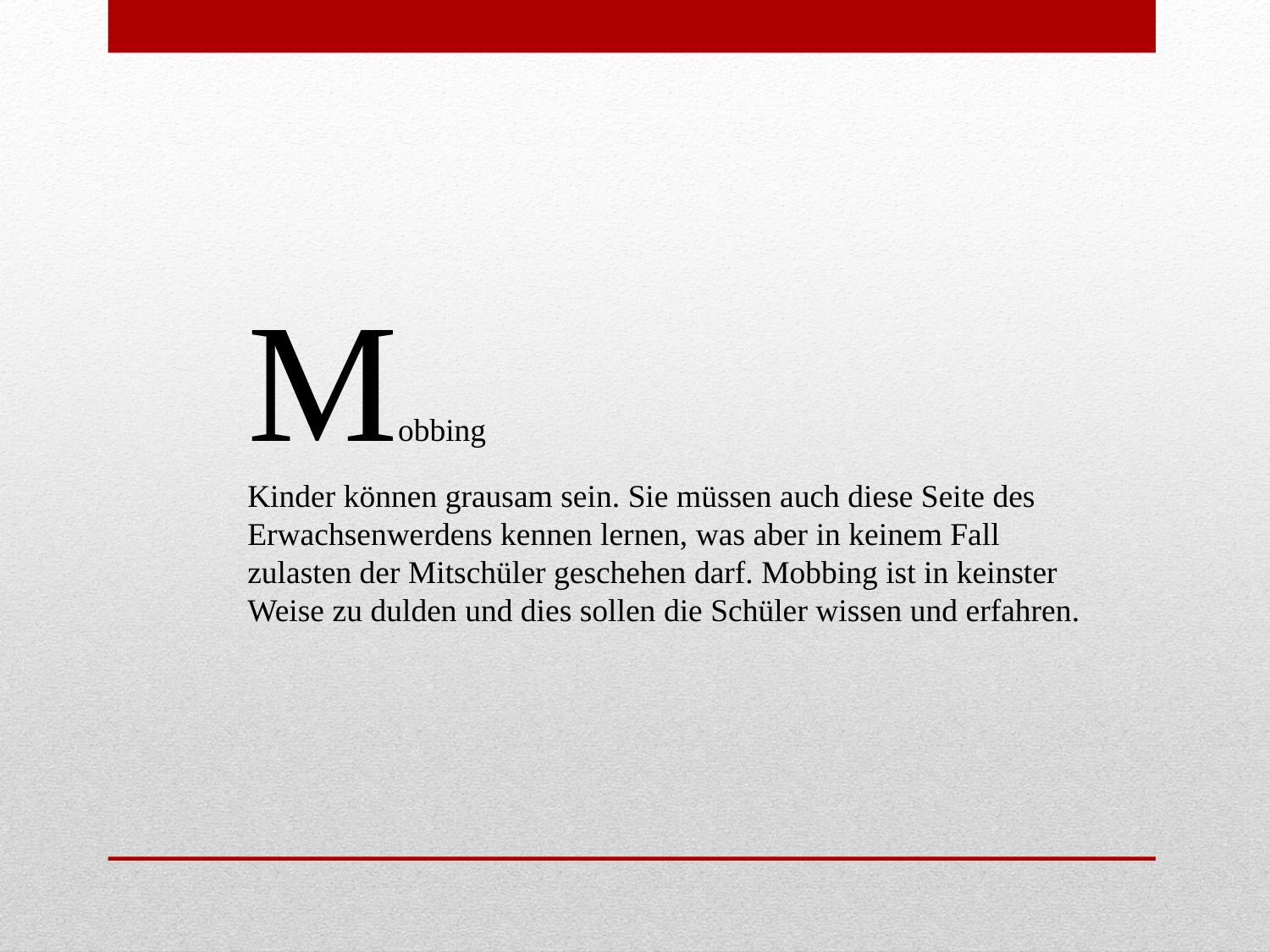

Mobbing
Kinder können grausam sein. Sie müssen auch diese Seite des Erwachsenwerdens kennen lernen, was aber in keinem Fall zulasten der Mitschüler geschehen darf. Mobbing ist in keinster Weise zu dulden und dies sollen die Schüler wissen und erfahren.